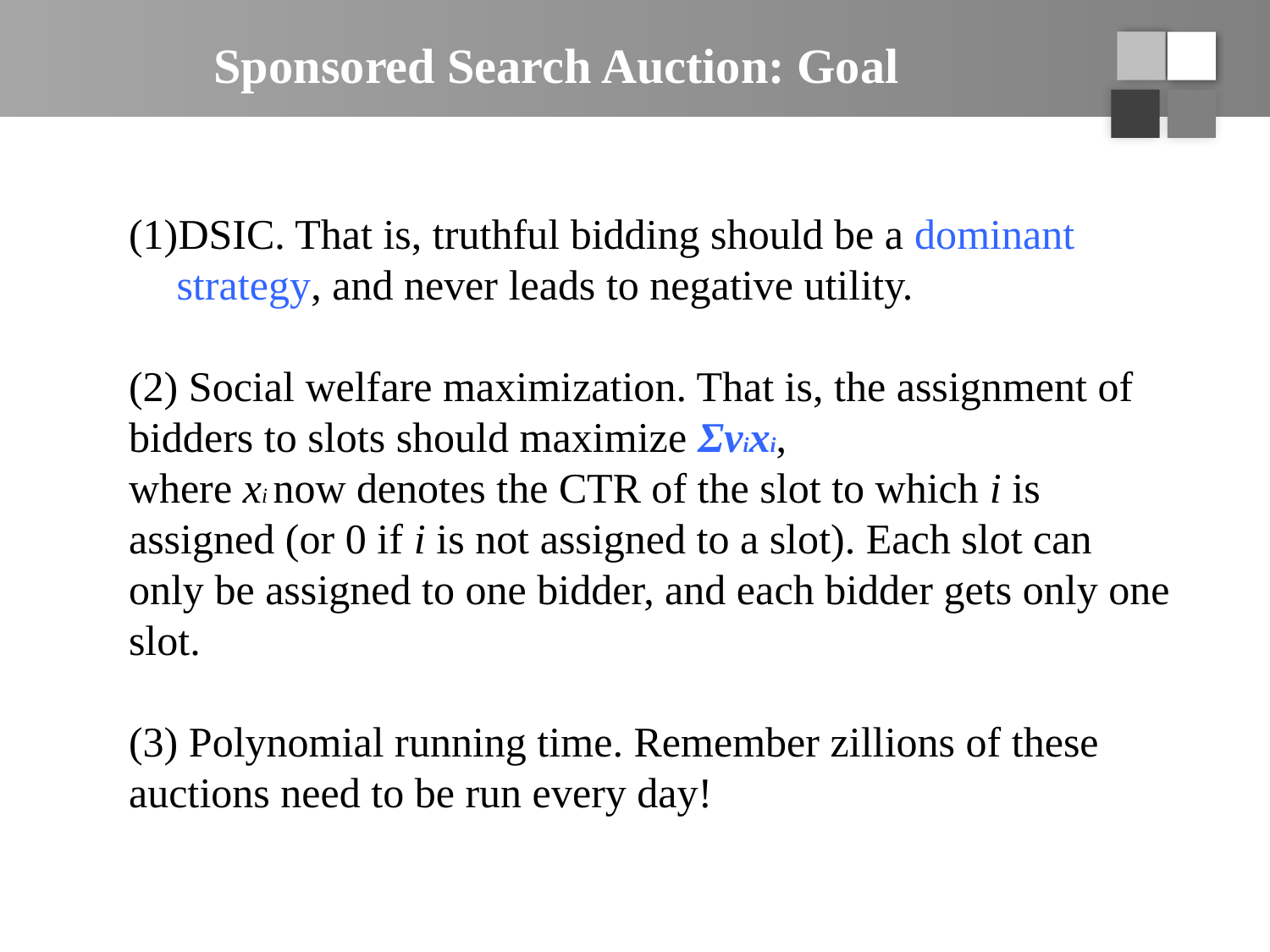

# Sponsored Search Auction: Goal
DSIC. That is, truthful bidding should be a dominant strategy, and never leads to negative utility.

(2) Social welfare maximization. That is, the assignment of bidders to slots should maximize Σvixi,
where xi now denotes the CTR of the slot to which i is assigned (or 0 if i is not assigned to a slot). Each slot can only be assigned to one bidder, and each bidder gets only one slot.

(3) Polynomial running time. Remember zillions of these auctions need to be run every day!